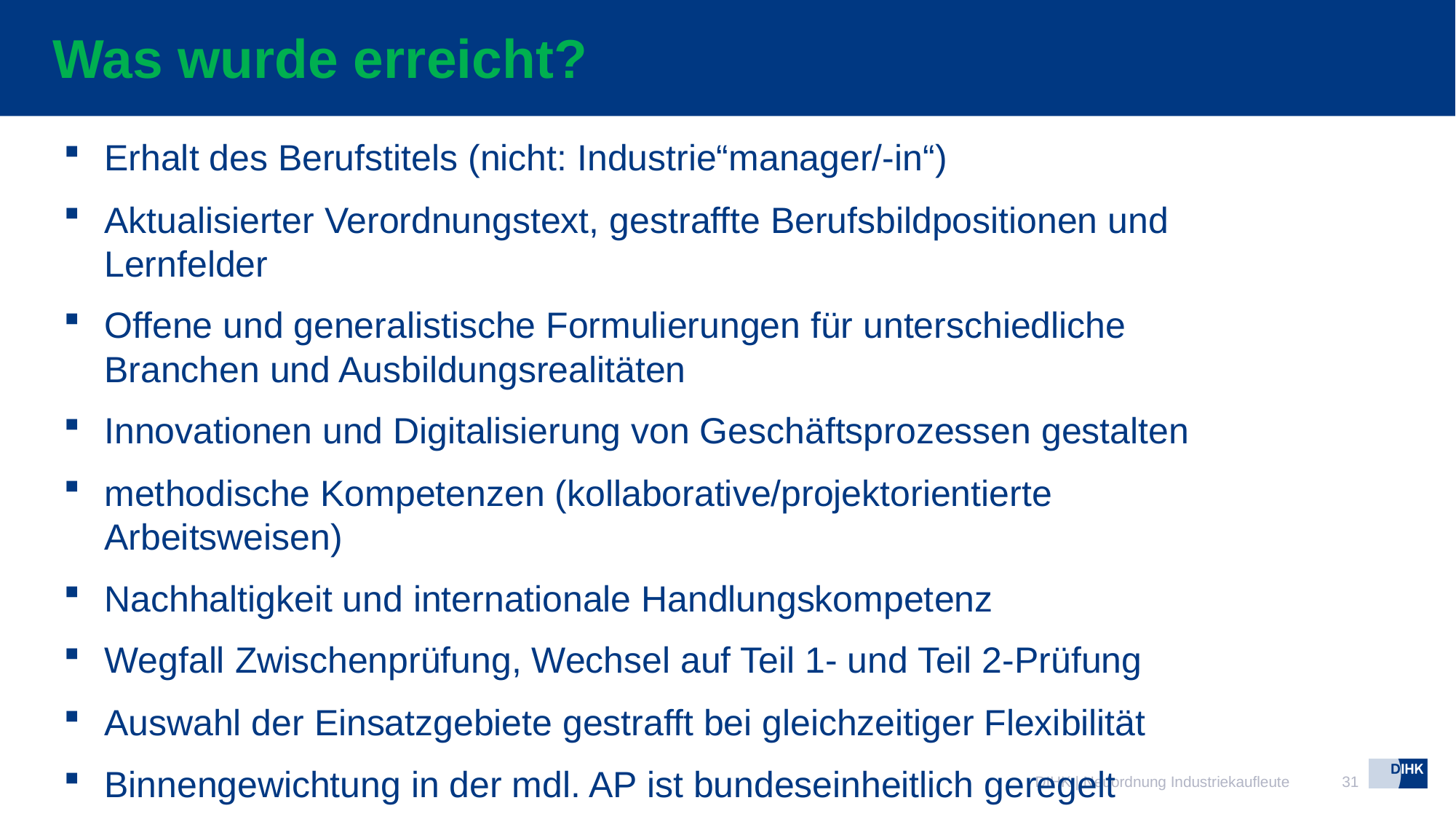

Was wurde erreicht?
Erhalt des Berufstitels (nicht: Industrie“manager/-in“)
Aktualisierter Verordnungstext, gestraffte Berufsbildpositionen und Lernfelder
Offene und generalistische Formulierungen für unterschiedliche Branchen und Ausbildungsrealitäten
Innovationen und Digitalisierung von Geschäftsprozessen gestalten
methodische Kompetenzen (kollaborative/projektorientierte Arbeitsweisen)
Nachhaltigkeit und internationale Handlungskompetenz
Wegfall Zwischenprüfung, Wechsel auf Teil 1- und Teil 2-Prüfung
Auswahl der Einsatzgebiete gestrafft bei gleichzeitiger Flexibilität
Binnengewichtung in der mdl. AP ist bundeseinheitlich geregelt
DIHK | Neuordnung Industriekaufleute
31